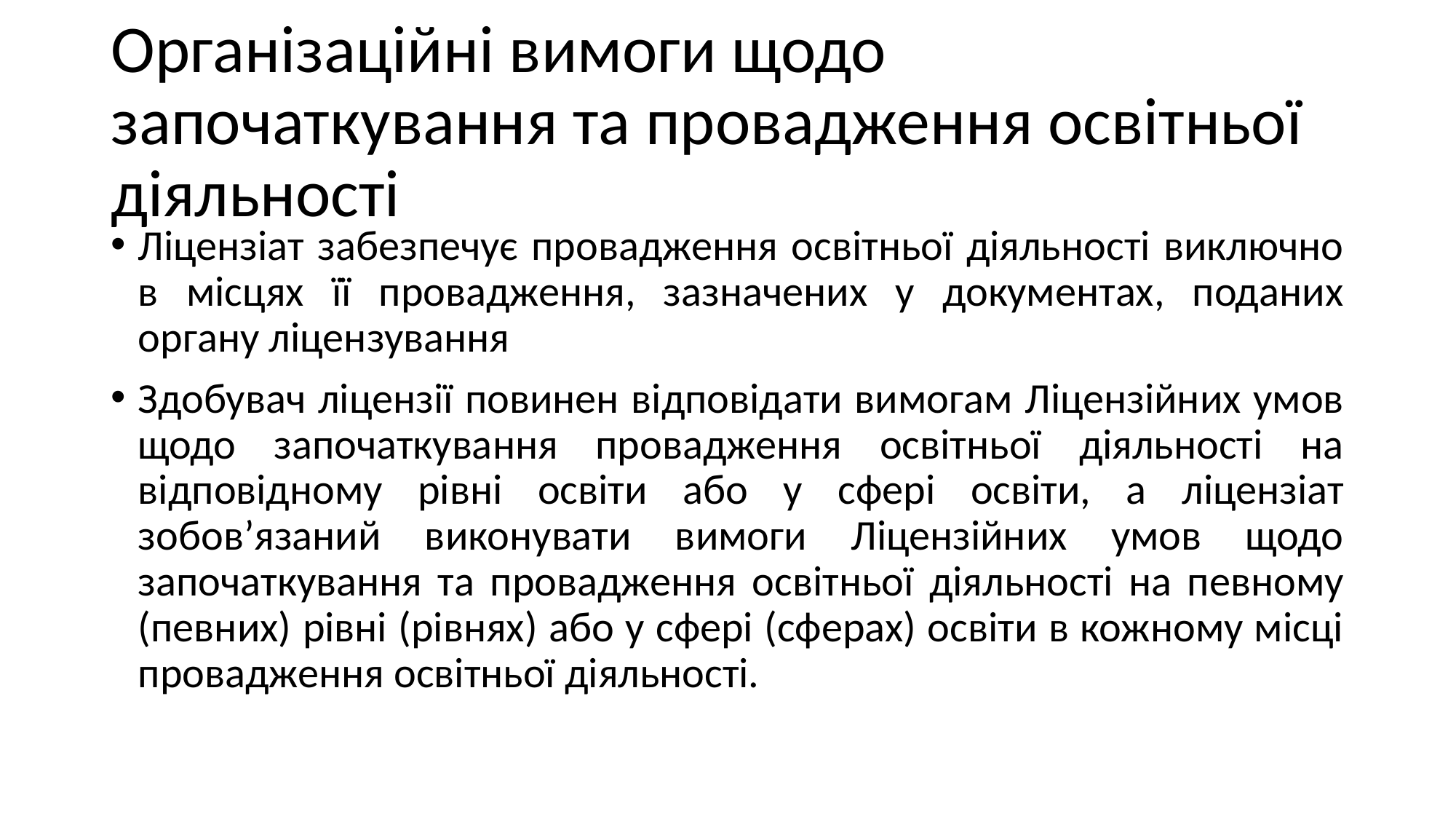

# Організаційні вимоги щодо започаткування та провадження освітньої діяльності
Ліцензіат забезпечує провадження освітньої діяльності виключно в місцях її провадження, зазначених у документах, поданих органу ліцензування
Здобувач ліцензії повинен відповідати вимогам Ліцензійних умов щодо започаткування провадження освітньої діяльності на відповідному рівні освіти або у сфері освіти, а ліцензіат зобов’язаний виконувати вимоги Ліцензійних умов щодо започаткування та провадження освітньої діяльності на певному (певних) рівні (рівнях) або у сфері (сферах) освіти в кожному місці провадження освітньої діяльності.